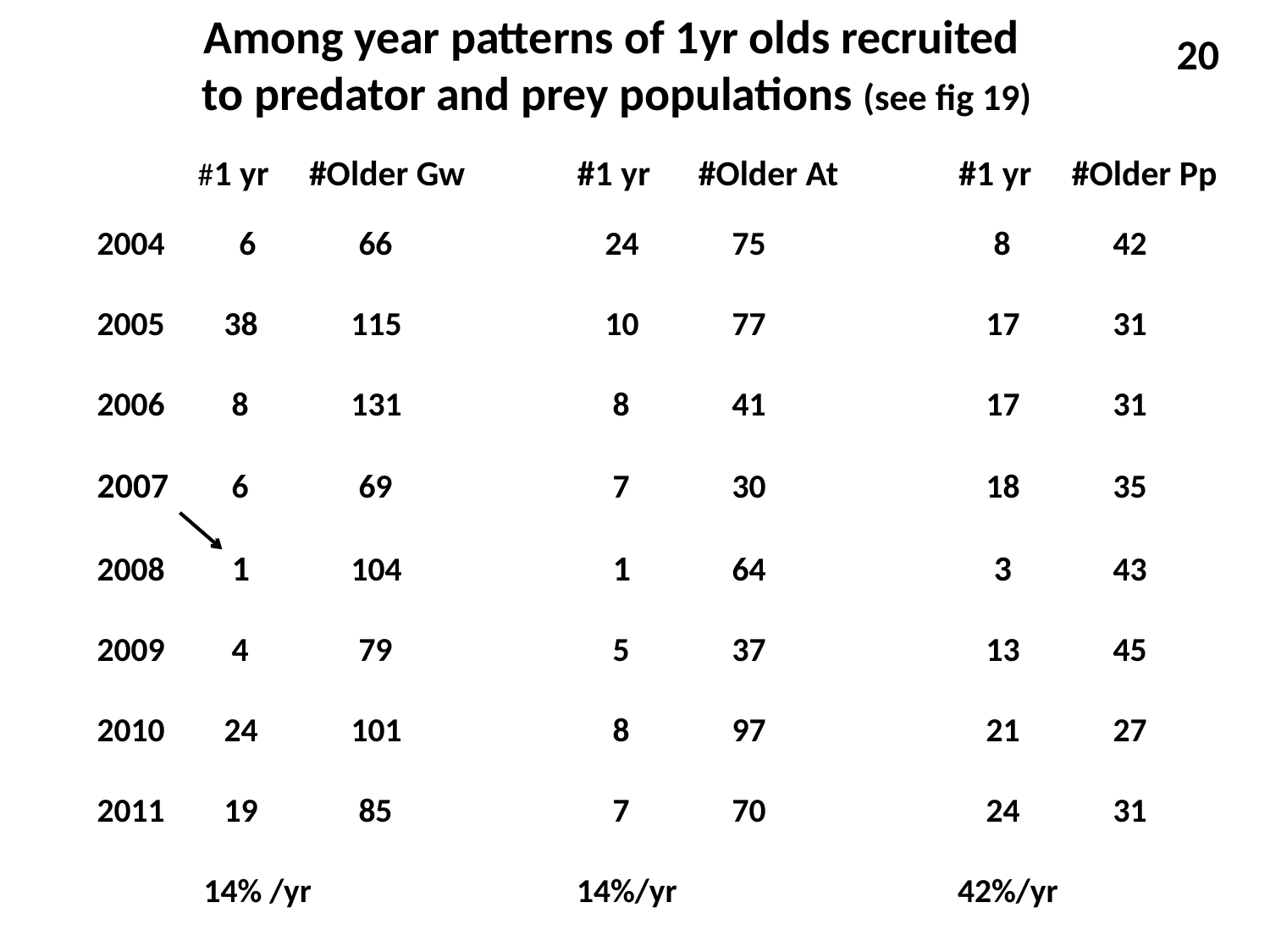

# Among year patterns of 1yr olds recruited to predator and prey populations (see fig 19)
20

              #1 yr     #Older Gw              #1 yr      #Older At               #1 yr     #Older Pp

2004	  6	 66		24	75		 8	42

2005	38	115		10	77		17	31

2006	 8	131		 8	41		17	31

2007	 6	 69		 7	30		18	35

2008	 1	104		 1	64		 3	43

2009	 4	 79		 5	37		13	45

2010	24	101		 8	97		21	27

2011	19	 85		 7	70		24	31

              14% /yr		             14%/yr		             42%/yr